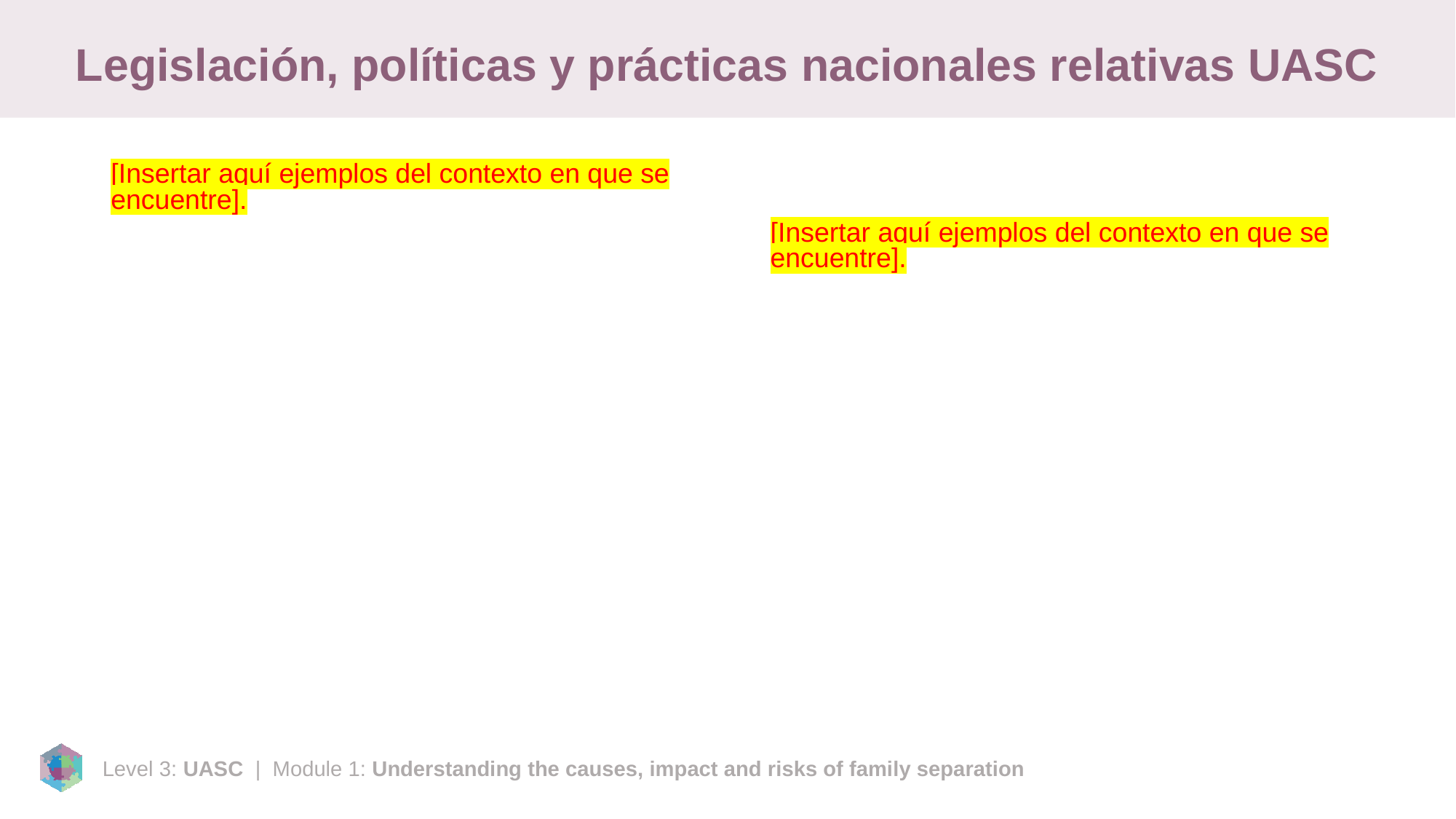

# Legislación, políticas y prácticas nacionales relativas UASC
[Insertar aquí ejemplos del contexto en que se encuentre].
[Insertar aquí ejemplos del contexto en que se encuentre].